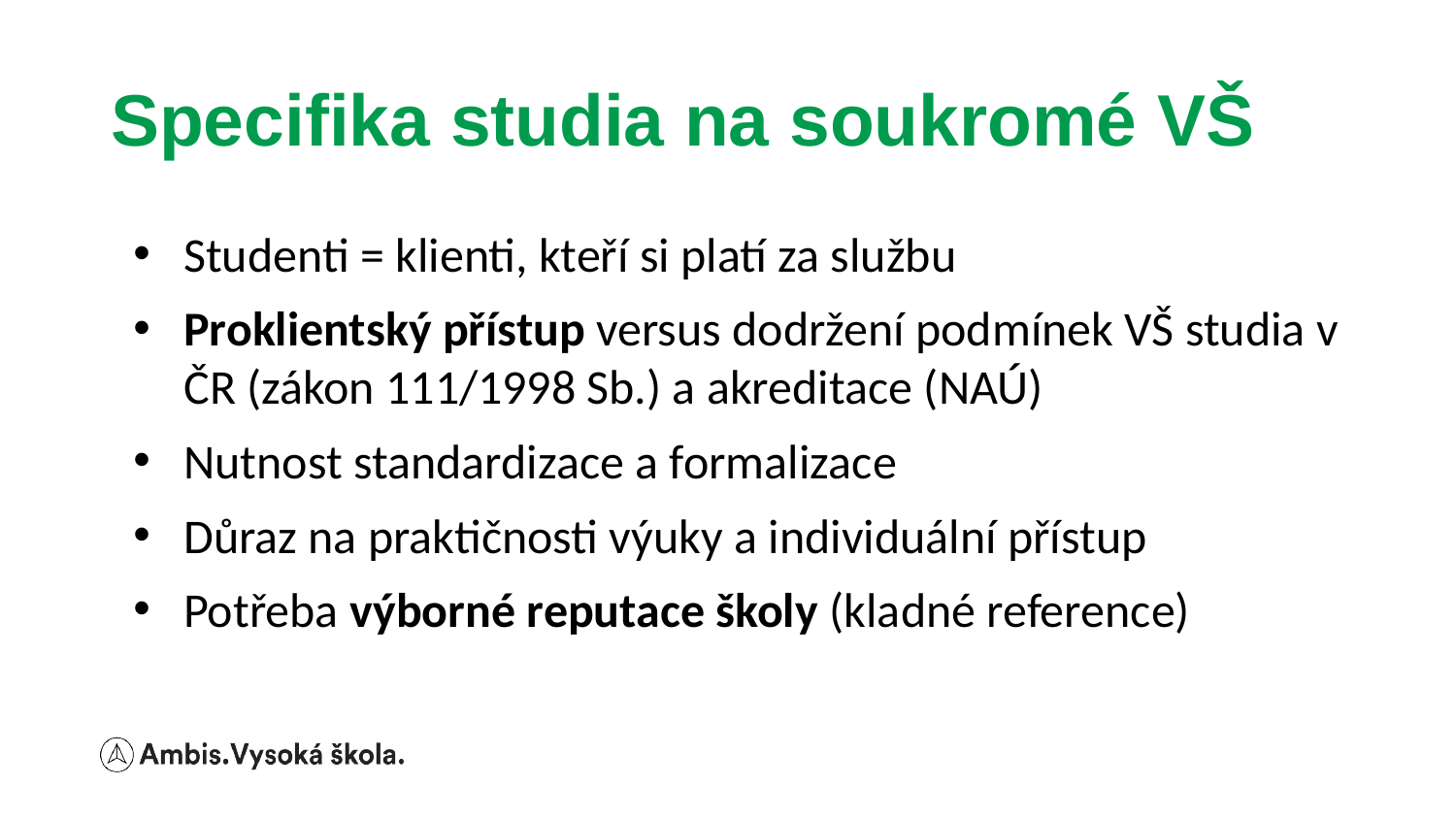

# Specifika studia na soukromé VŠ
Studenti = klienti, kteří si platí za službu
Proklientský přístup versus dodržení podmínek VŠ studia v ČR (zákon 111/1998 Sb.) a akreditace (NAÚ)
Nutnost standardizace a formalizace
Důraz na praktičnosti výuky a individuální přístup
Potřeba výborné reputace školy (kladné reference)